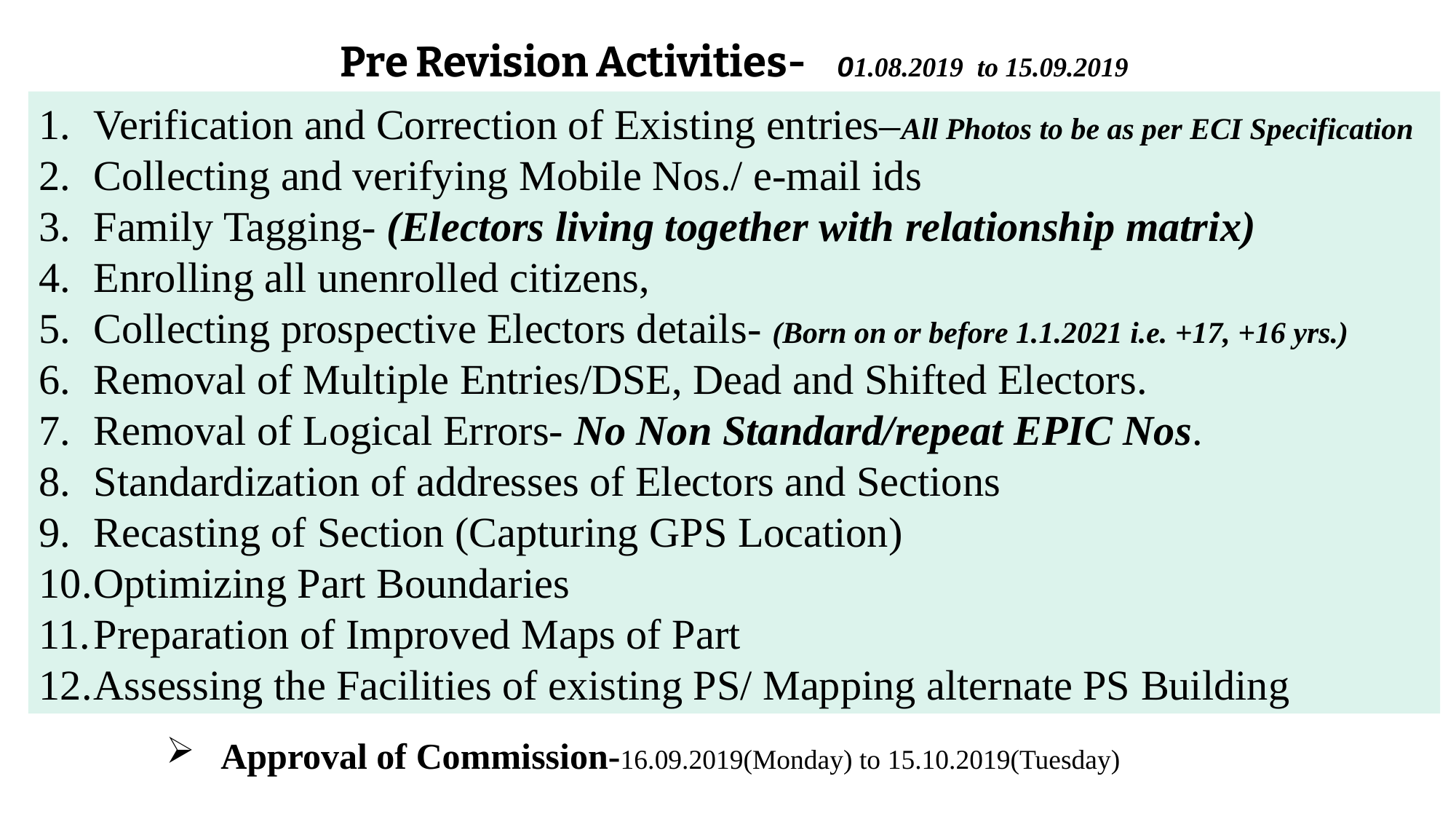

Pre Revision Activities-    01.08.2019  to 15.09.2019
Verification and Correction of Existing entries–All Photos to be as per ECI Specification
Collecting and verifying Mobile Nos./ e-mail ids
Family Tagging- (Electors living together with relationship matrix)
Enrolling all unenrolled citizens,
Collecting prospective Electors details- (Born on or before 1.1.2021 i.e. +17, +16 yrs.)
Removal of Multiple Entries/DSE, Dead and Shifted Electors.
Removal of Logical Errors- No Non Standard/repeat EPIC Nos.
Standardization of addresses of Electors and Sections
Recasting of Section (Capturing GPS Location)
Optimizing Part Boundaries
Preparation of Improved Maps of Part
Assessing the Facilities of existing PS/ Mapping alternate PS Building
Approval of Commission-16.09.2019(Monday) to 15.10.2019(Tuesday)